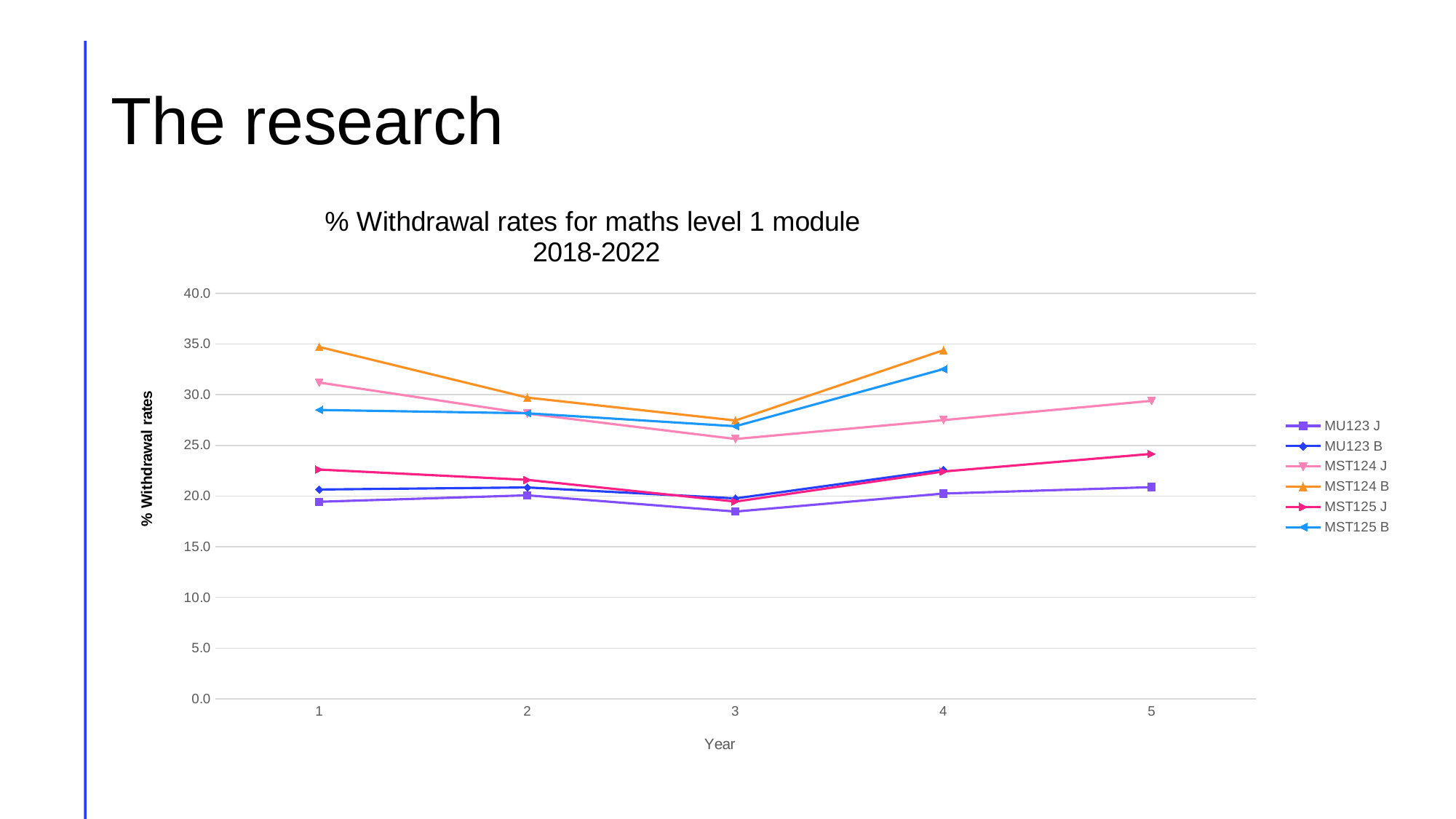

# The research

### Chart: % Withdrawal rates for maths level 1 module
2018-2022

| Category |  |  |  |  |  |  |
|---|---|---|---|---|---|---|

[unsupported chart]